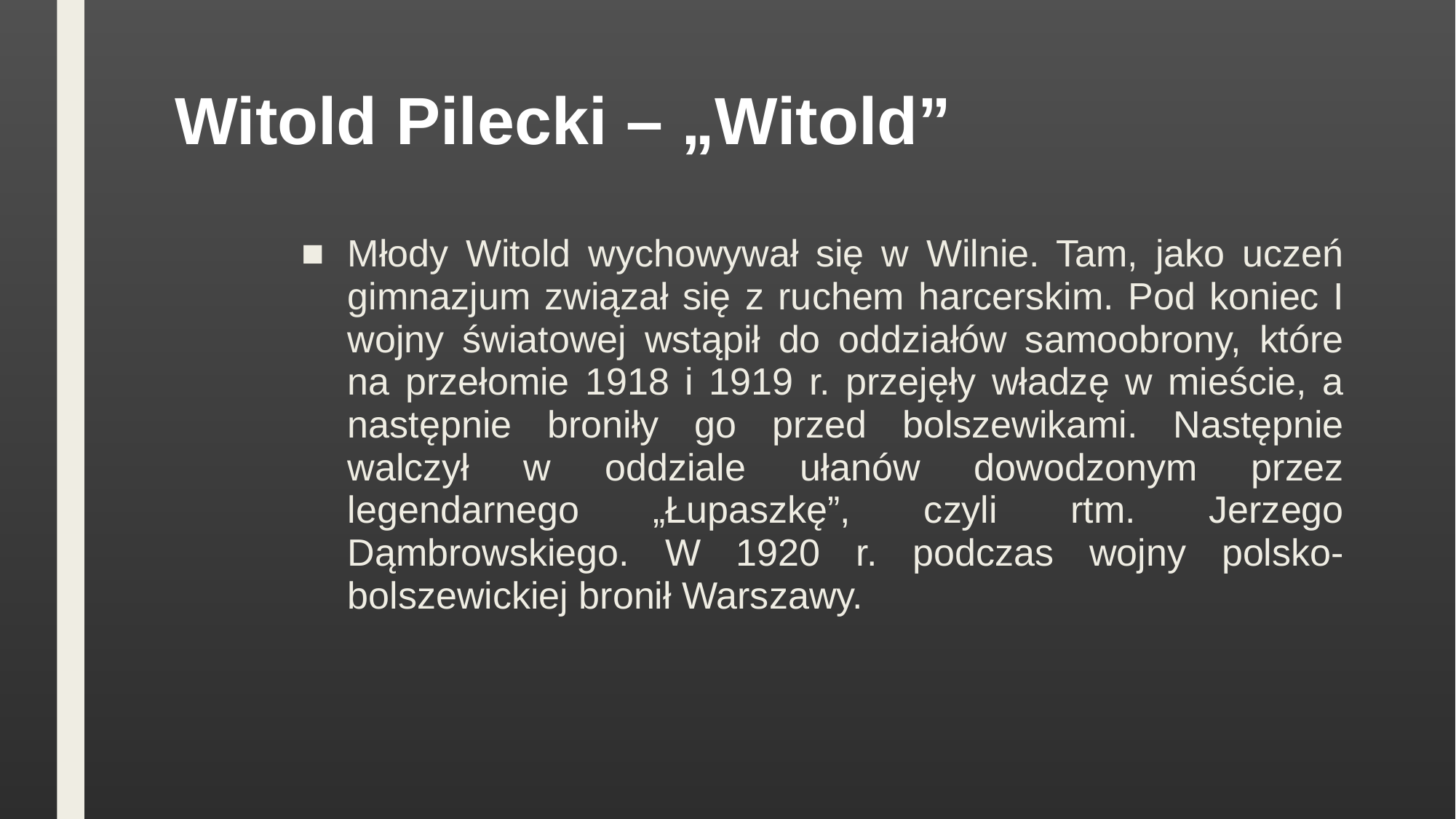

# Witold Pilecki – „Witold”
Młody Witold wychowywał się w Wilnie. Tam, jako uczeń gimnazjum związał się z ruchem harcerskim. Pod koniec I wojny światowej wstąpił do oddziałów samoobrony, które na przełomie 1918 i 1919 r. przejęły władzę w mieście, a następnie broniły go przed bolszewikami. Następnie walczył w oddziale ułanów dowodzonym przez legendarnego „Łupaszkę”, czyli rtm. Jerzego Dąmbrowskiego. W 1920 r. podczas wojny polsko-bolszewickiej bronił Warszawy.